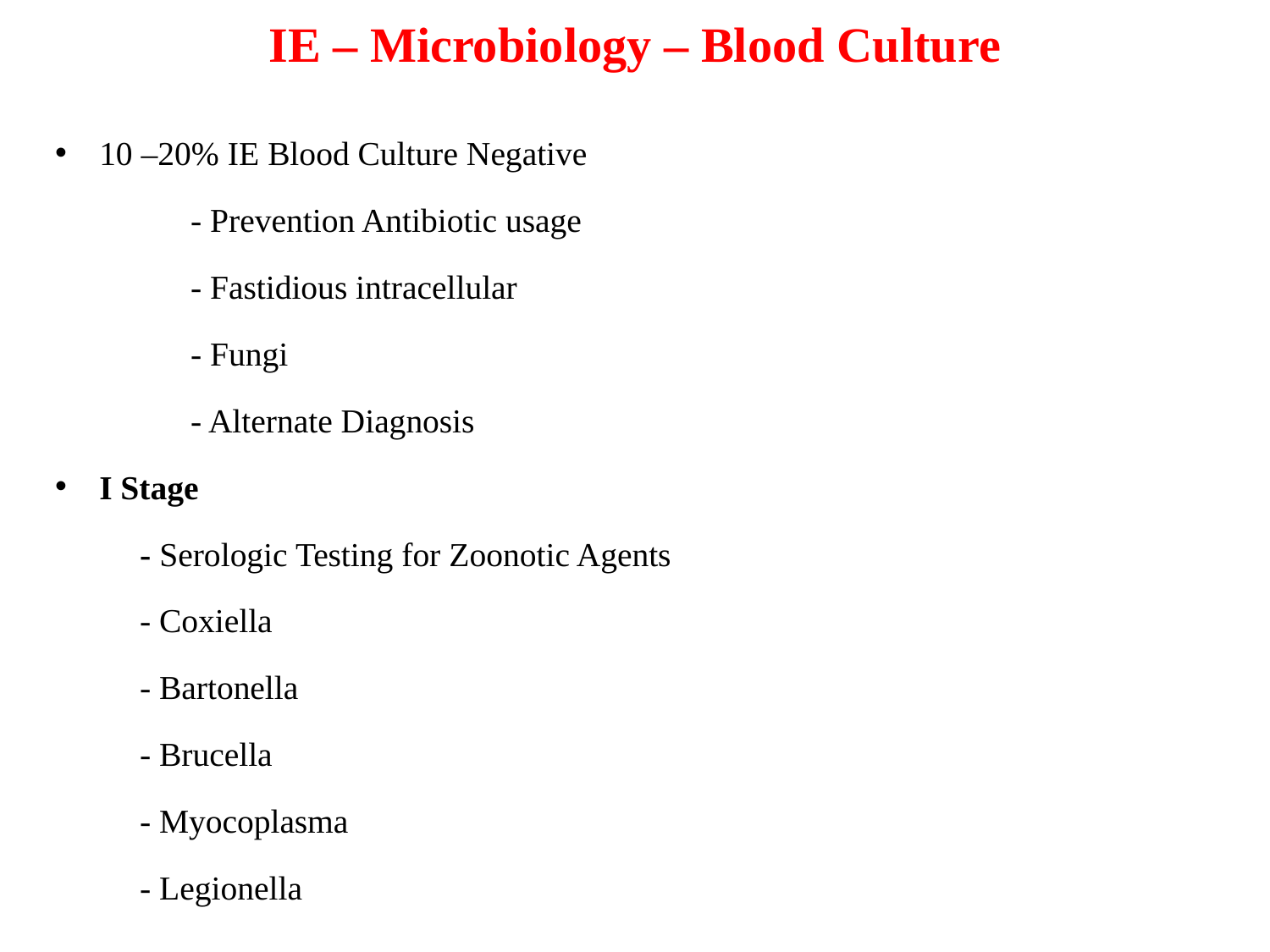

# IE – Microbiology – Blood Culture
10 –20% IE Blood Culture Negative
                - Prevention Antibiotic usage
                - Fastidious intracellular
                - Fungi
                - Alternate Diagnosis
I Stage
          - Serologic Testing for Zoonotic Agents
          - Coxiella
          - Bartonella
          - Brucella
          - Myocoplasma
          - Legionella